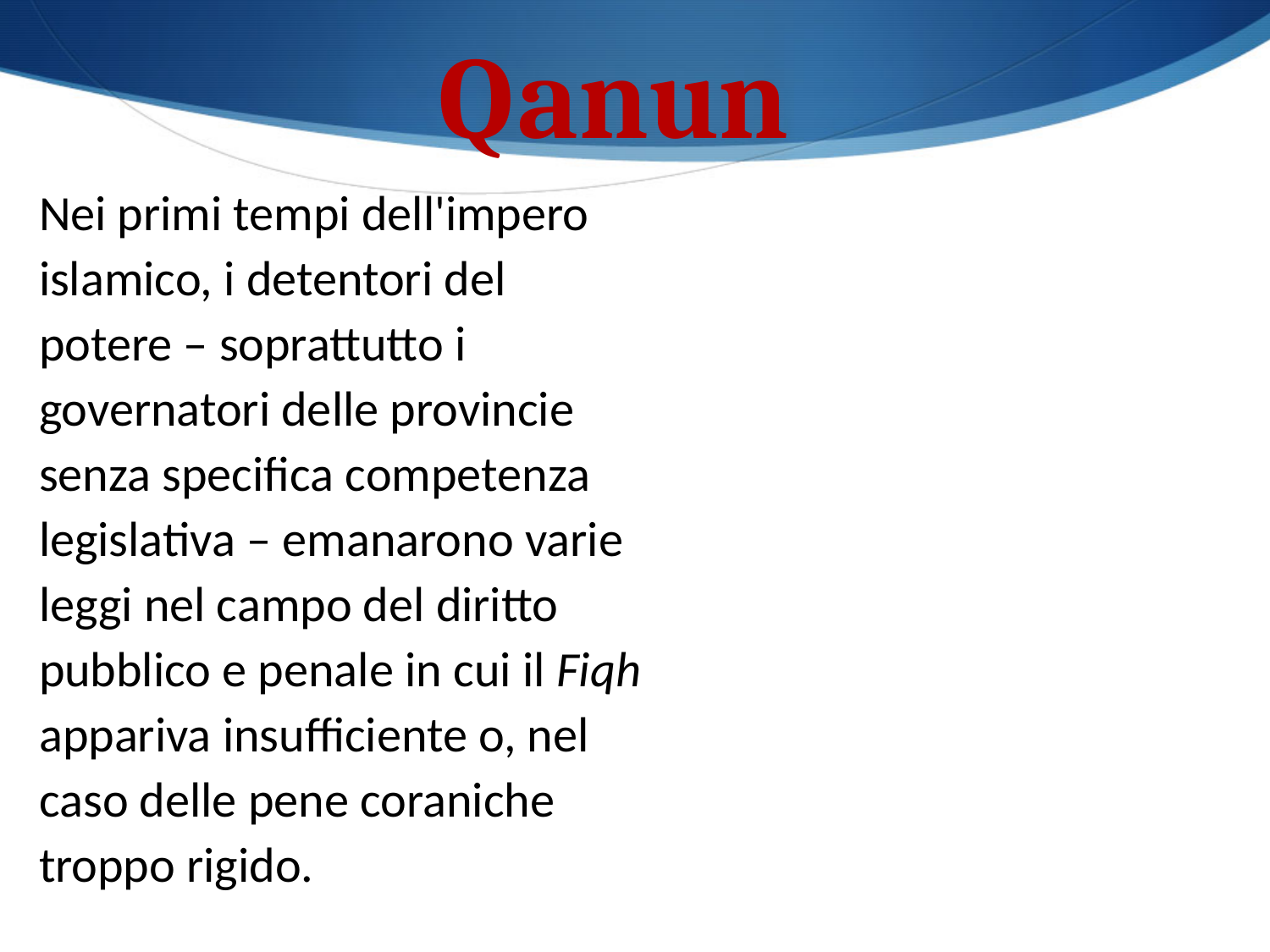

Qanun
Nei primi tempi dell'impero islamico, i detentori del potere – soprattutto i governatori delle provincie senza specifica competenza legislativa – emanarono varie leggi nel campo del diritto pubblico e penale in cui il Fiqh appariva insufficiente o, nel caso delle pene coraniche troppo rigido.